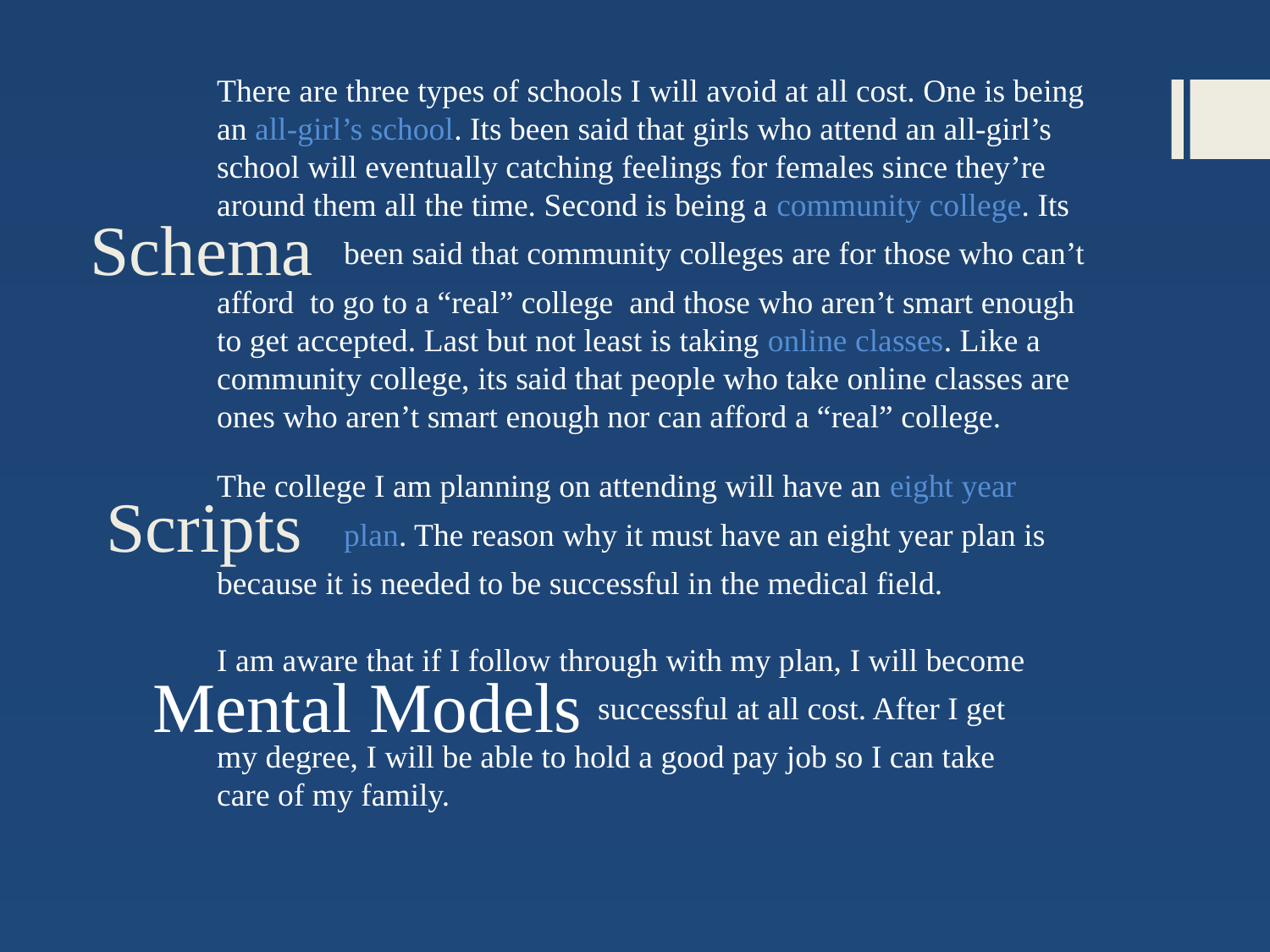

There are three types of schools I will avoid at all cost. One is being an all-girl’s school. Its been said that girls who attend an all-girl’s school will eventually catching feelings for females since they’re around them all the time. Second is being a community college. Its

   	been said that community colleges are for those who can’t

afford  to go to a “real” college  and those who aren’t smart enough to get accepted. Last but not least is taking online classes. Like a community college, its said that people who take online classes are ones who aren’t smart enough nor can afford a “real” college.
# Schema
Scripts
The college I am planning on attending will have an eight year

	plan. The reason why it must have an eight year plan is

because it is needed to be successful in the medical field.
I am aware that if I follow through with my plan, I will become

			successful at all cost. After I get

my degree, I will be able to hold a good pay job so I can take care of my family.
Mental Models